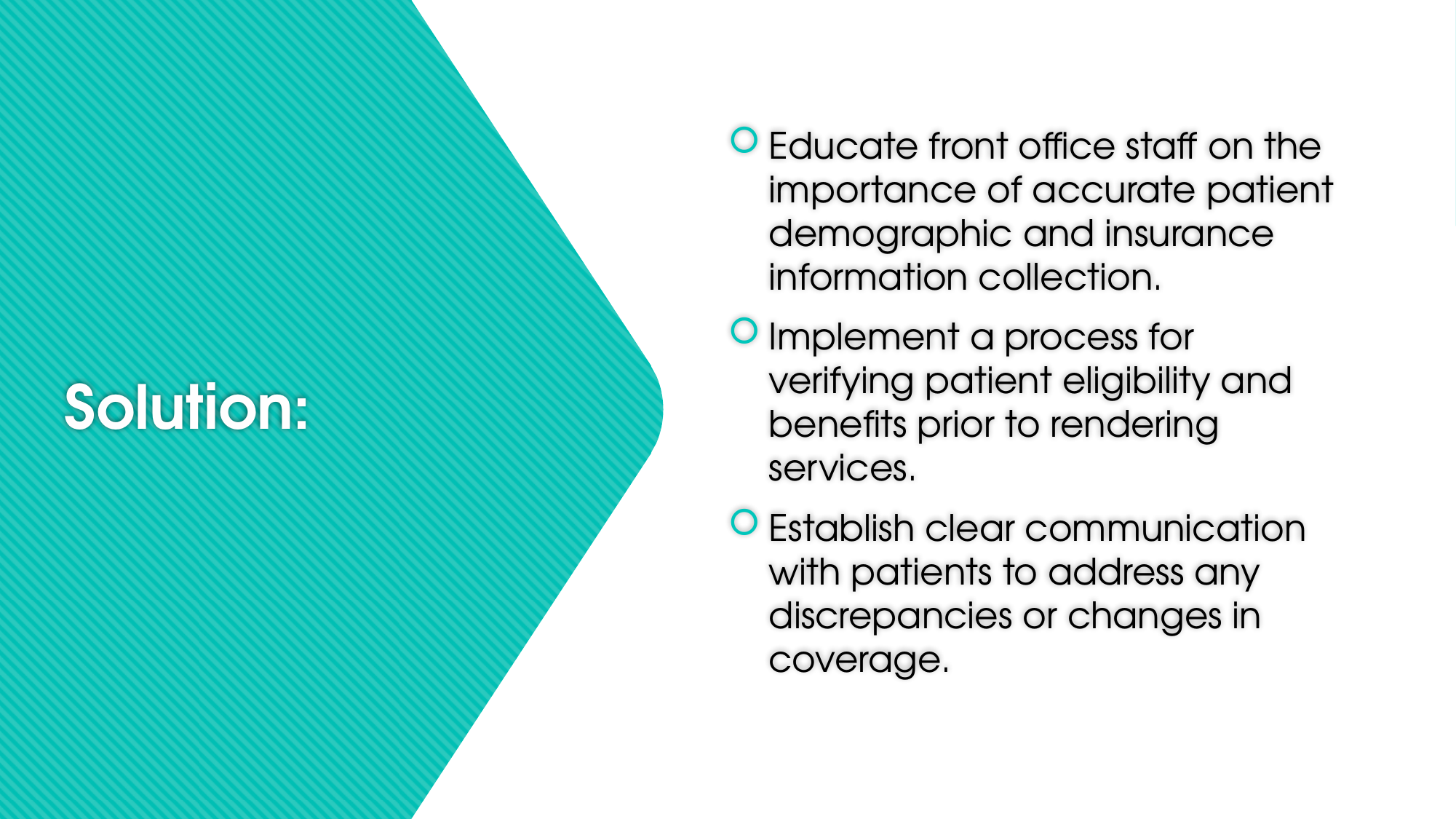

Educate front office staff on the importance of accurate patient demographic and insurance information collection.
Implement a process for verifying patient eligibility and benefits prior to rendering services.
Establish clear communication with patients to address any discrepancies or changes in coverage.

# Solution: